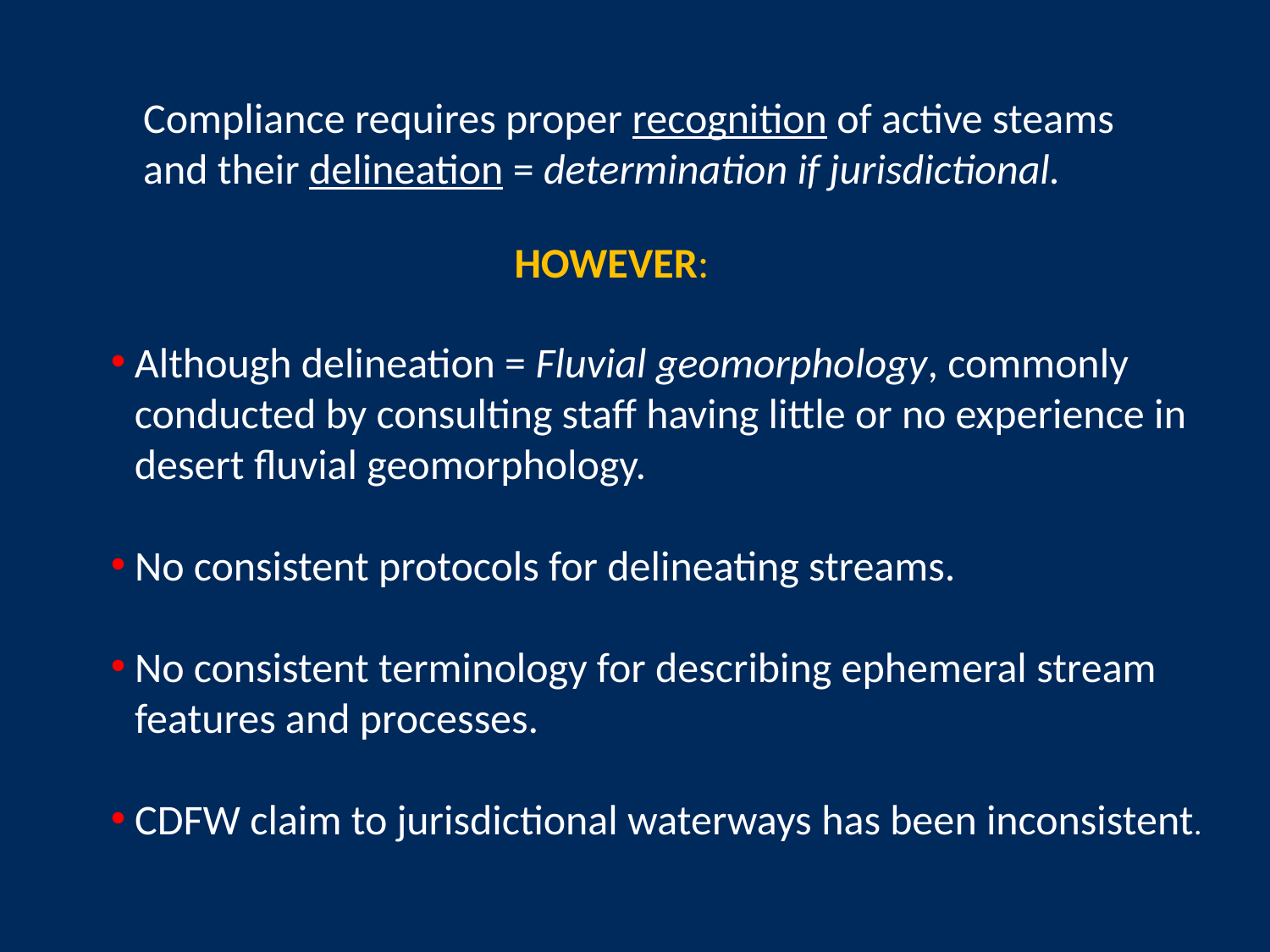

Compliance requires proper recognition of active steams and their delineation = determination if jurisdictional.
HOWEVER:

Although delineation = Fluvial geomorphology, commonly conducted by consulting staff having little or no experience in desert fluvial geomorphology.
No consistent protocols for delineating streams.
No consistent terminology for describing ephemeral stream features and processes.
CDFW claim to jurisdictional waterways has been inconsistent.